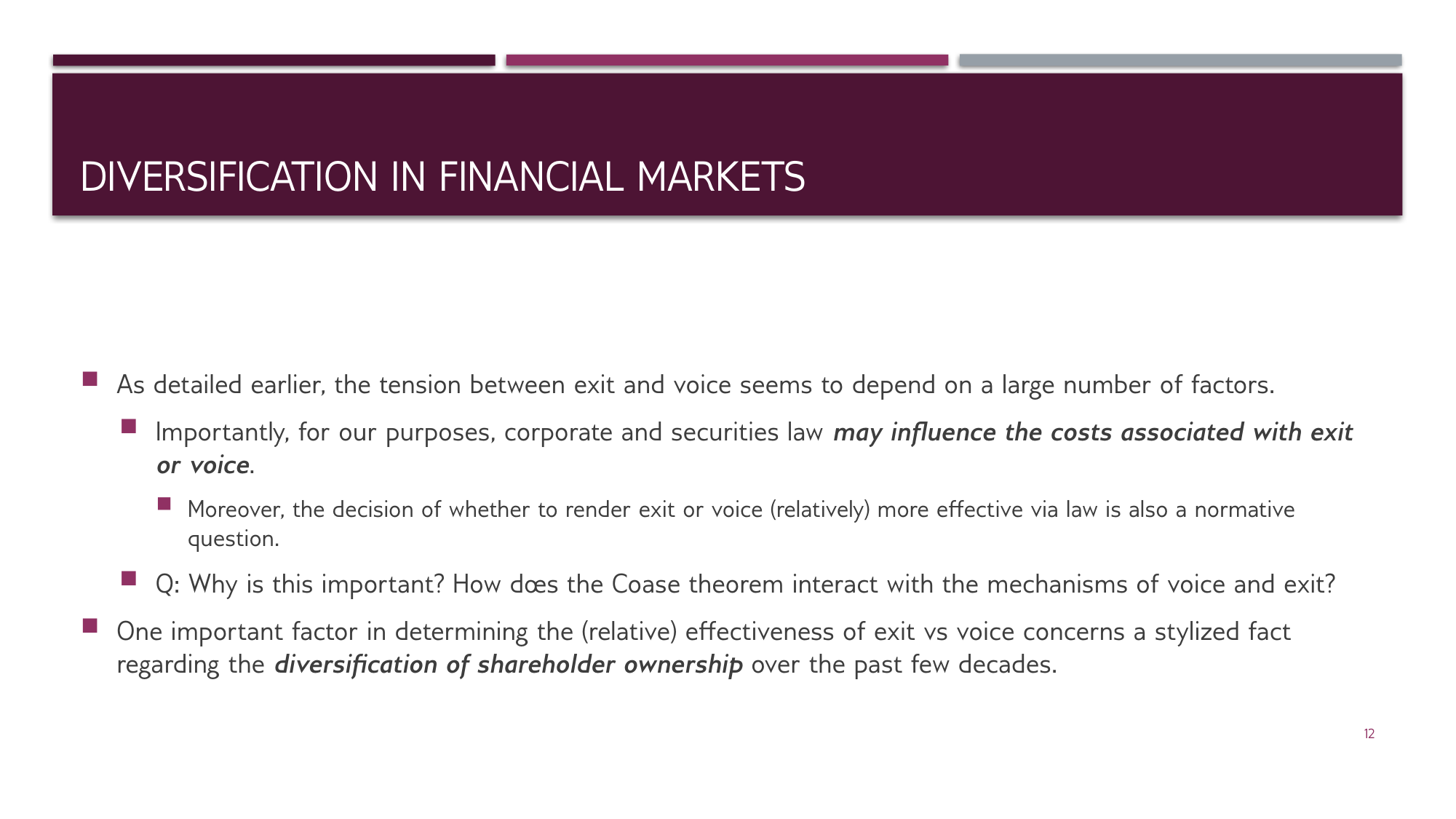

# Diversification in financial markets
As detailed earlier, the tension between exit and voice seems to depend on a large number of factors.
Importantly, for our purposes, corporate and securities law may influence the costs associated with exit or voice.
Moreover, the decision of whether to render exit or voice (relatively) more effective via law is also a normative question.
Q: Why is this important? How does the Coase theorem interact with the mechanisms of voice and exit?
One important factor in determining the (relative) effectiveness of exit vs voice concerns a stylized fact regarding the diversification of shareholder ownership over the past few decades.
12